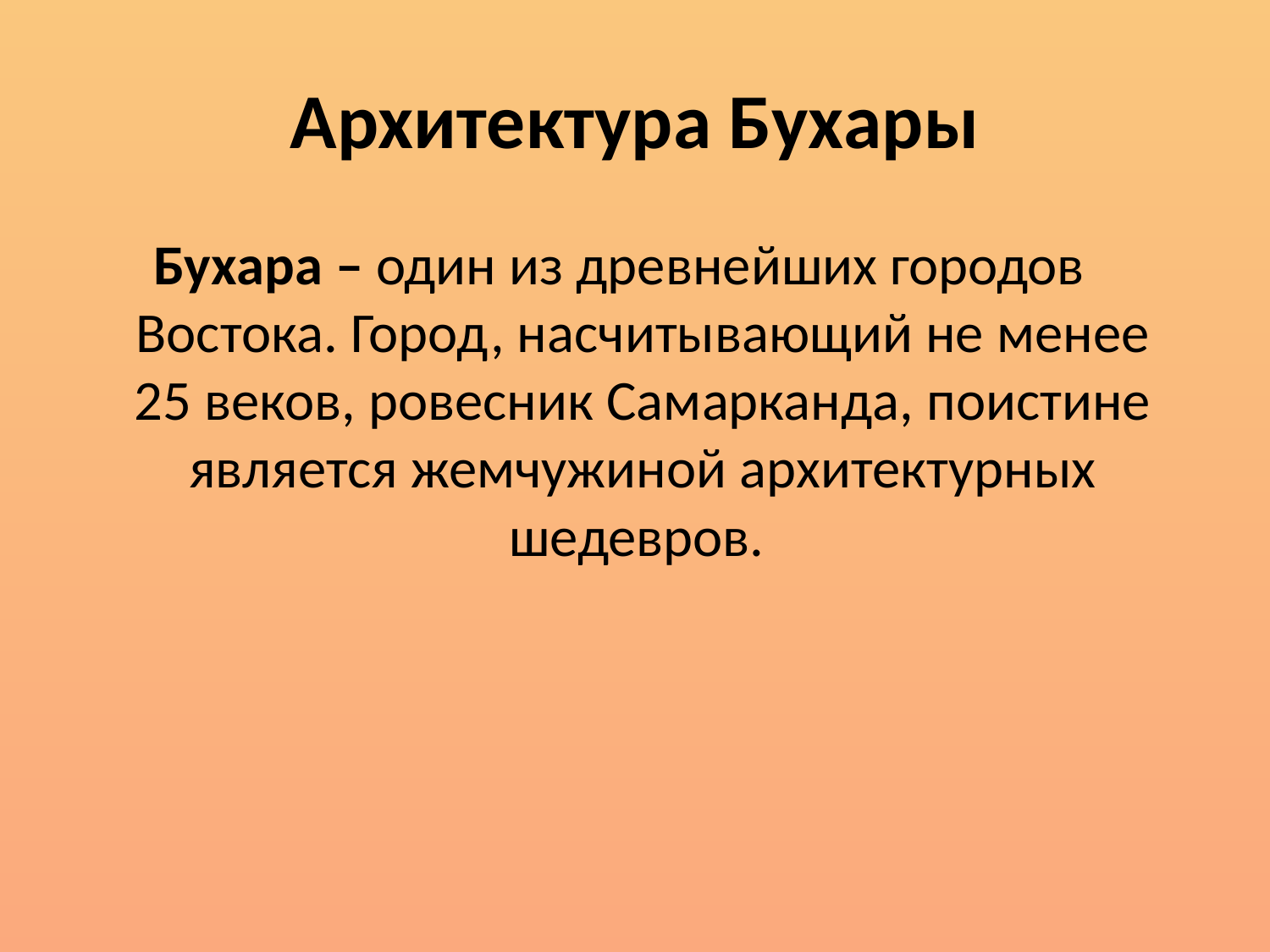

# Архитектура Бухары
Бухара – один из древнейших городов Востока. Город, насчитывающий не менее 25 веков, ровесник Самарканда, поистине является жемчужиной архитектурных шедевров.